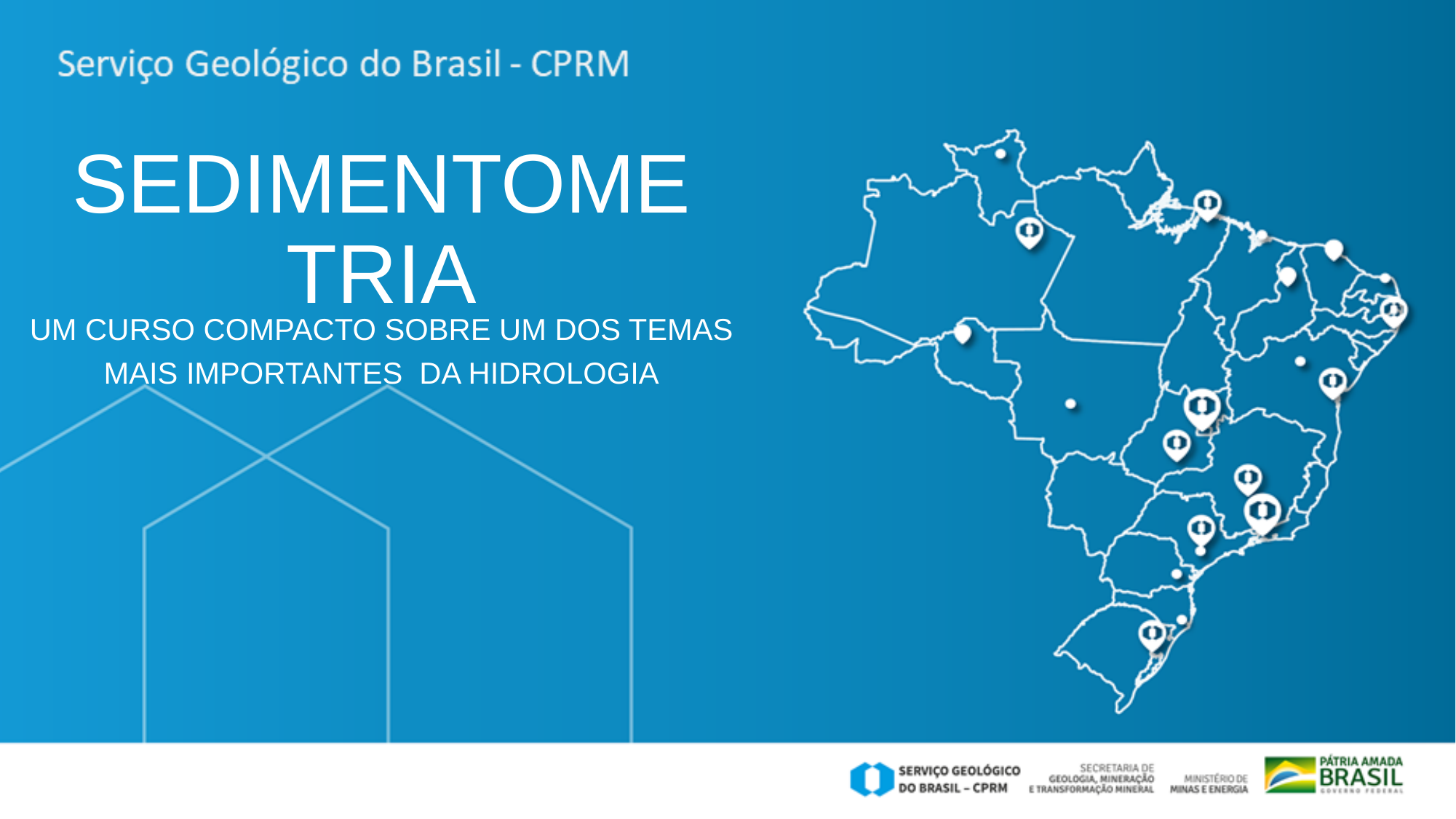

# SEDIMENTOMETRIA
UM CURSO COMPACTO SOBRE UM DOS TEMAS MAIS IMPORTANTES  DA HIDROLOGIA